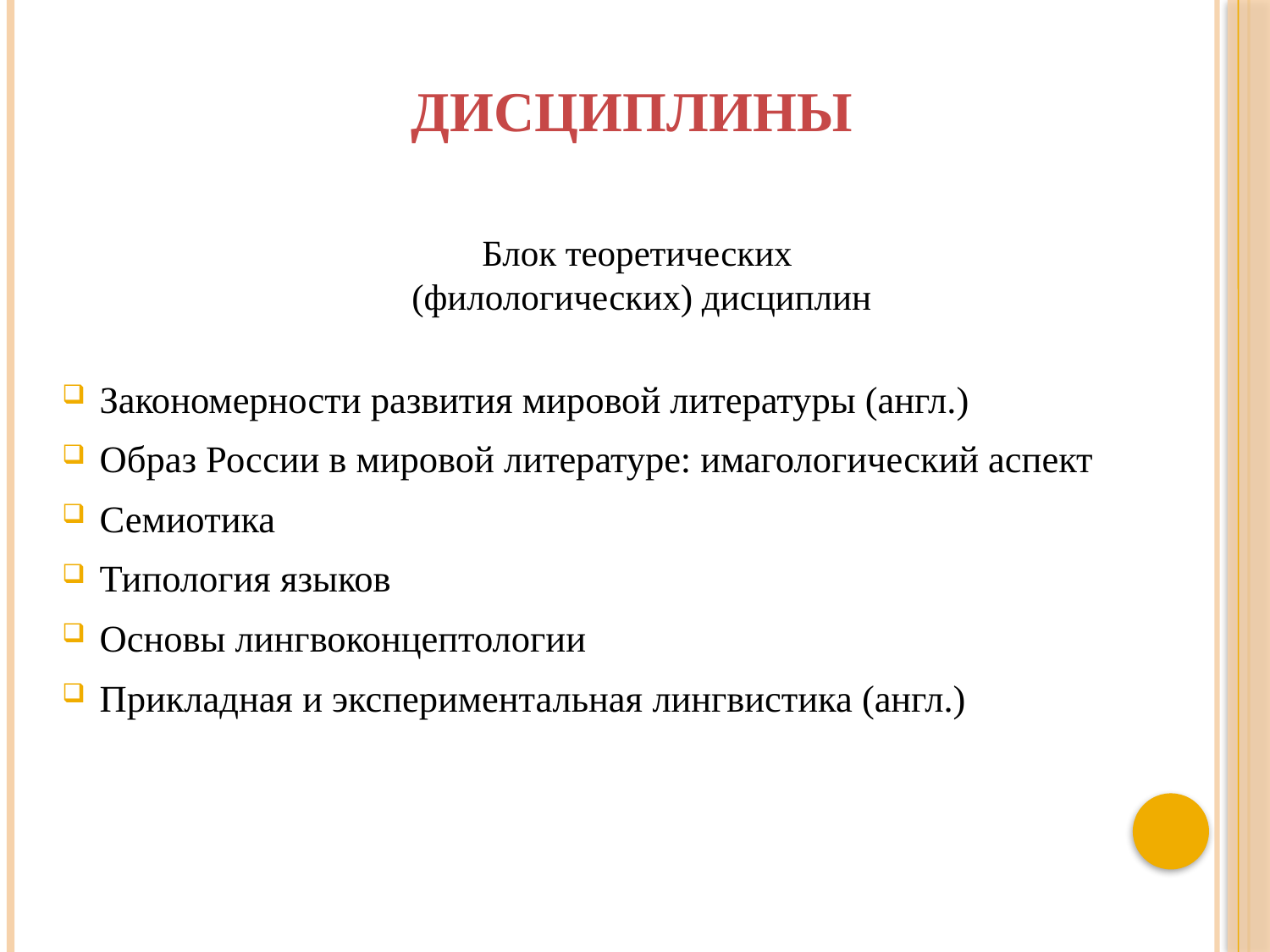

# Дисциплины
Блок теоретических
(филологических) дисциплин

Закономерности развития мировой литературы (англ.)
Образ России в мировой литературе: имагологический аспект
Семиотика
Типология языков
Основы лингвоконцептологии
Прикладная и экспериментальная лингвистика (англ.)